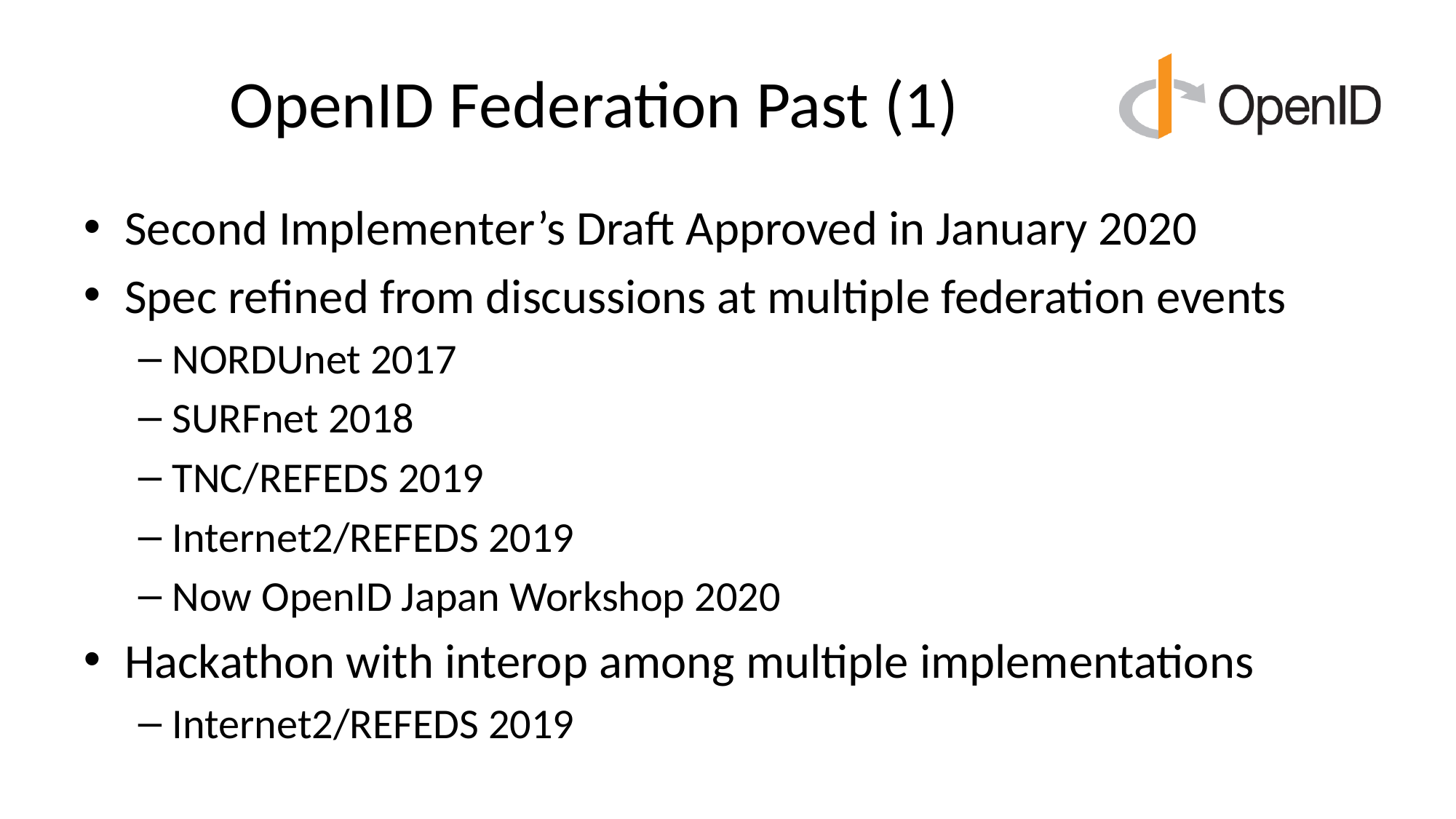

# OpenID Federation Past (1)
Second Implementer’s Draft Approved in January 2020
Spec refined from discussions at multiple federation events
NORDUnet 2017
SURFnet 2018
TNC/REFEDS 2019
Internet2/REFEDS 2019
Now OpenID Japan Workshop 2020
Hackathon with interop among multiple implementations
Internet2/REFEDS 2019